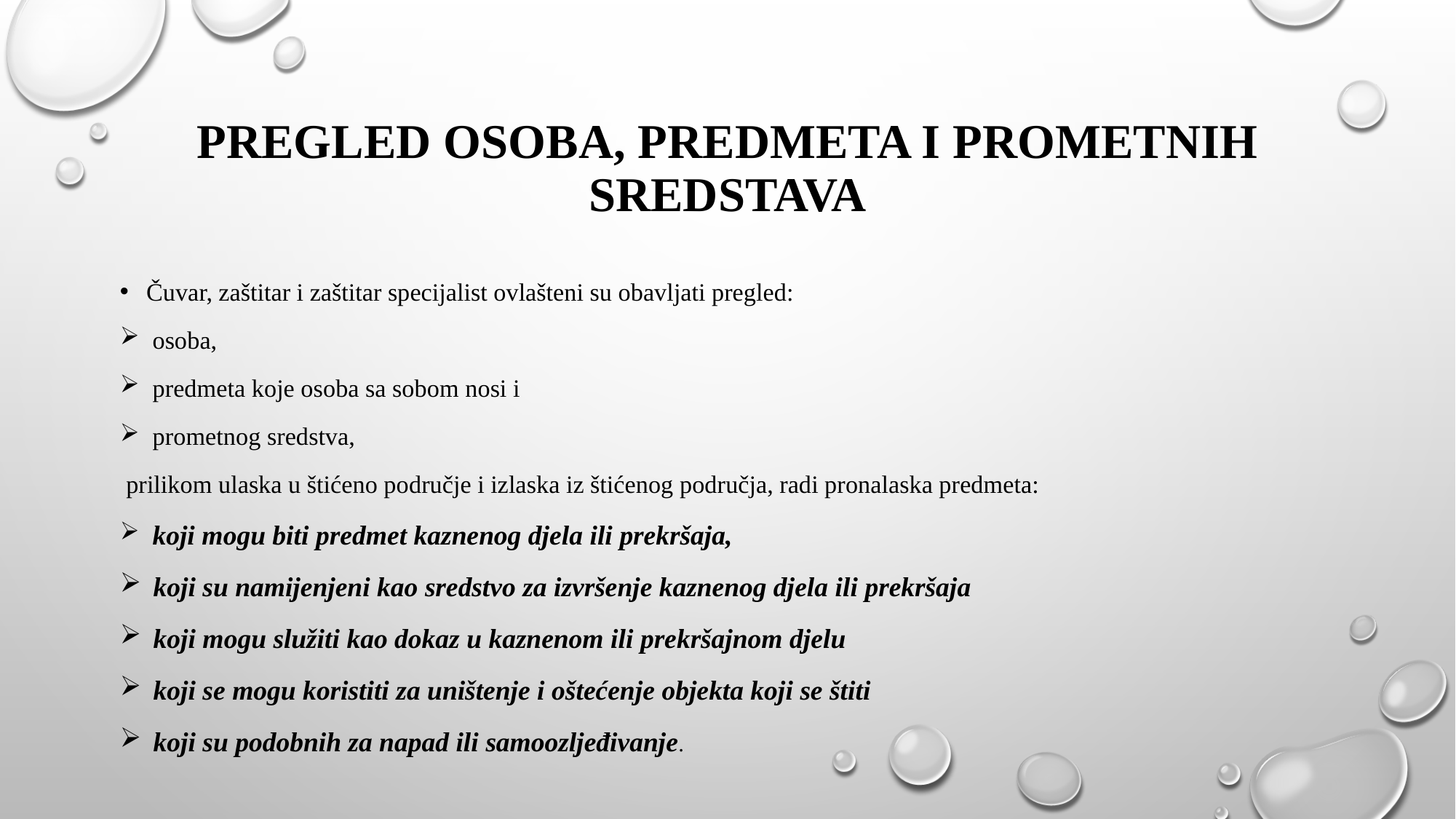

# Pregled osoba, predmeta i prometnih sredstava
Čuvar, zaštitar i zaštitar specijalist ovlašteni su obavljati pregled:
 osoba,
 predmeta koje osoba sa sobom nosi i
 prometnog sredstva,
 prilikom ulaska u štićeno područje i izlaska iz štićenog područja, radi pronalaska predmeta:
 koji mogu biti predmet kaznenog djela ili prekršaja,
 koji su namijenjeni kao sredstvo za izvršenje kaznenog djela ili prekršaja
 koji mogu služiti kao dokaz u kaznenom ili prekršajnom djelu
 koji se mogu koristiti za uništenje i oštećenje objekta koji se štiti
 koji su podobnih za napad ili samoozljeđivanje.